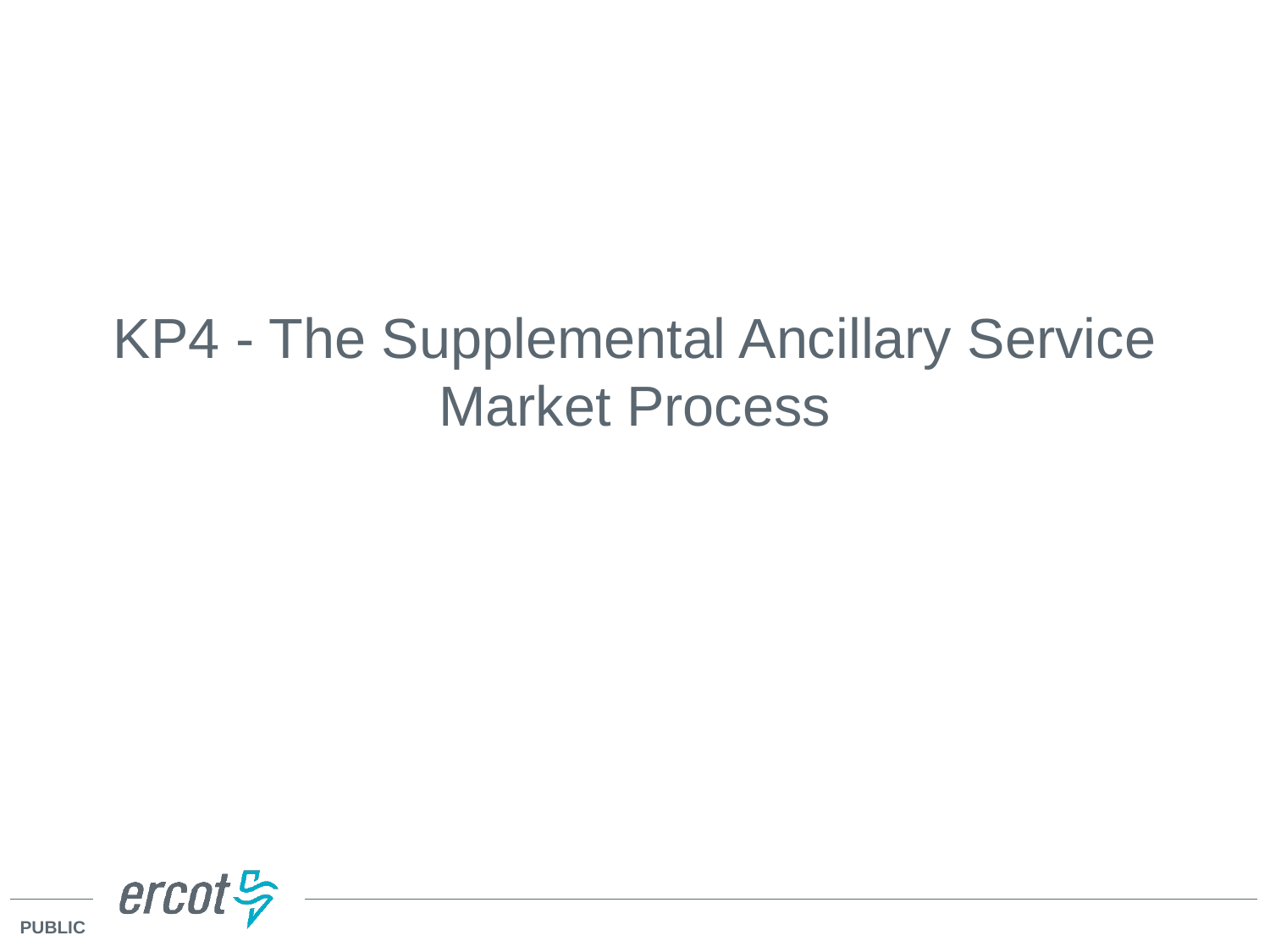

# KP4 - The Supplemental Ancillary Service Market Process